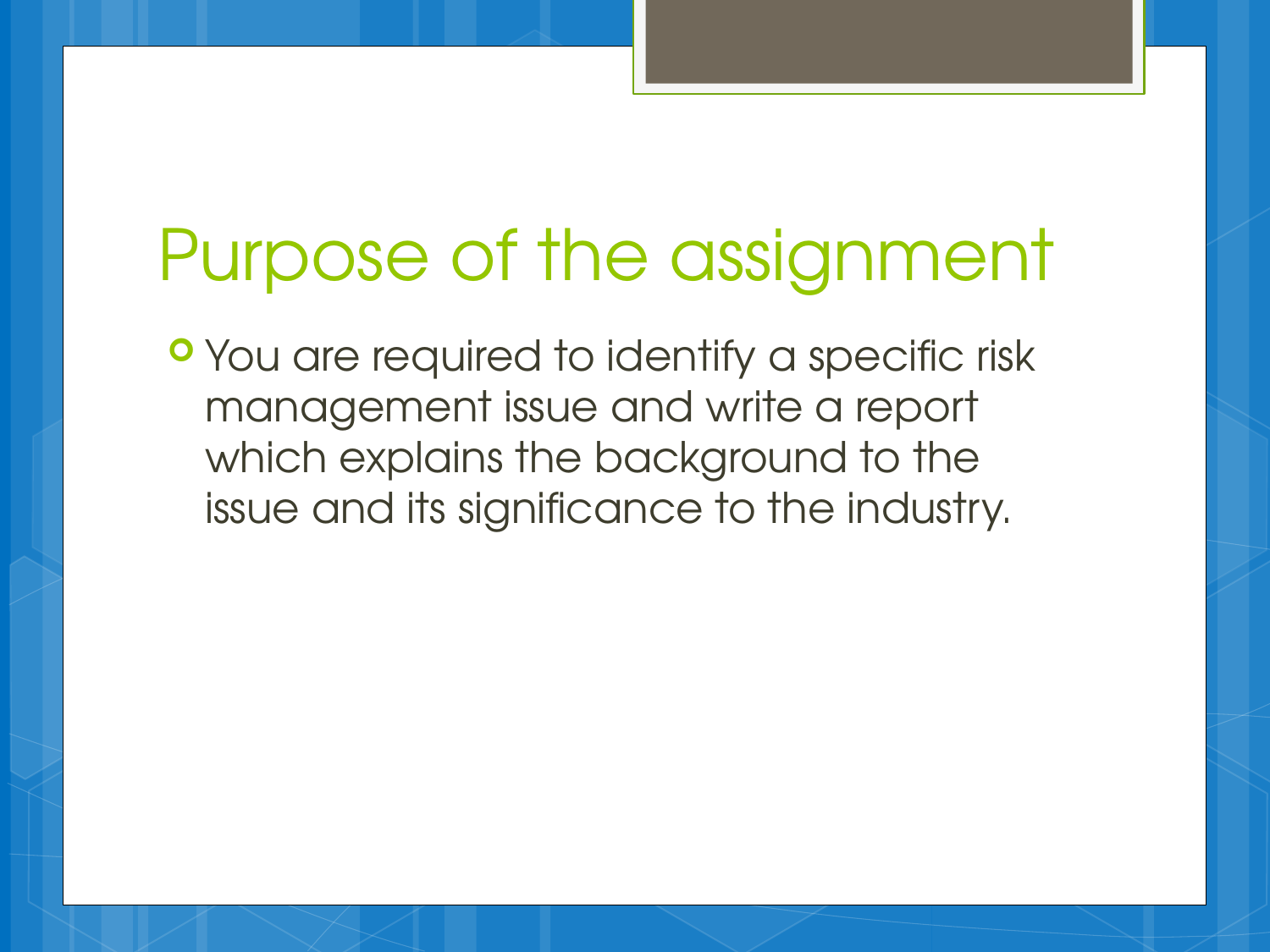

# Purpose of the assignment
You are required to identify a specific risk management issue and write a report which explains the background to the issue and its significance to the industry.